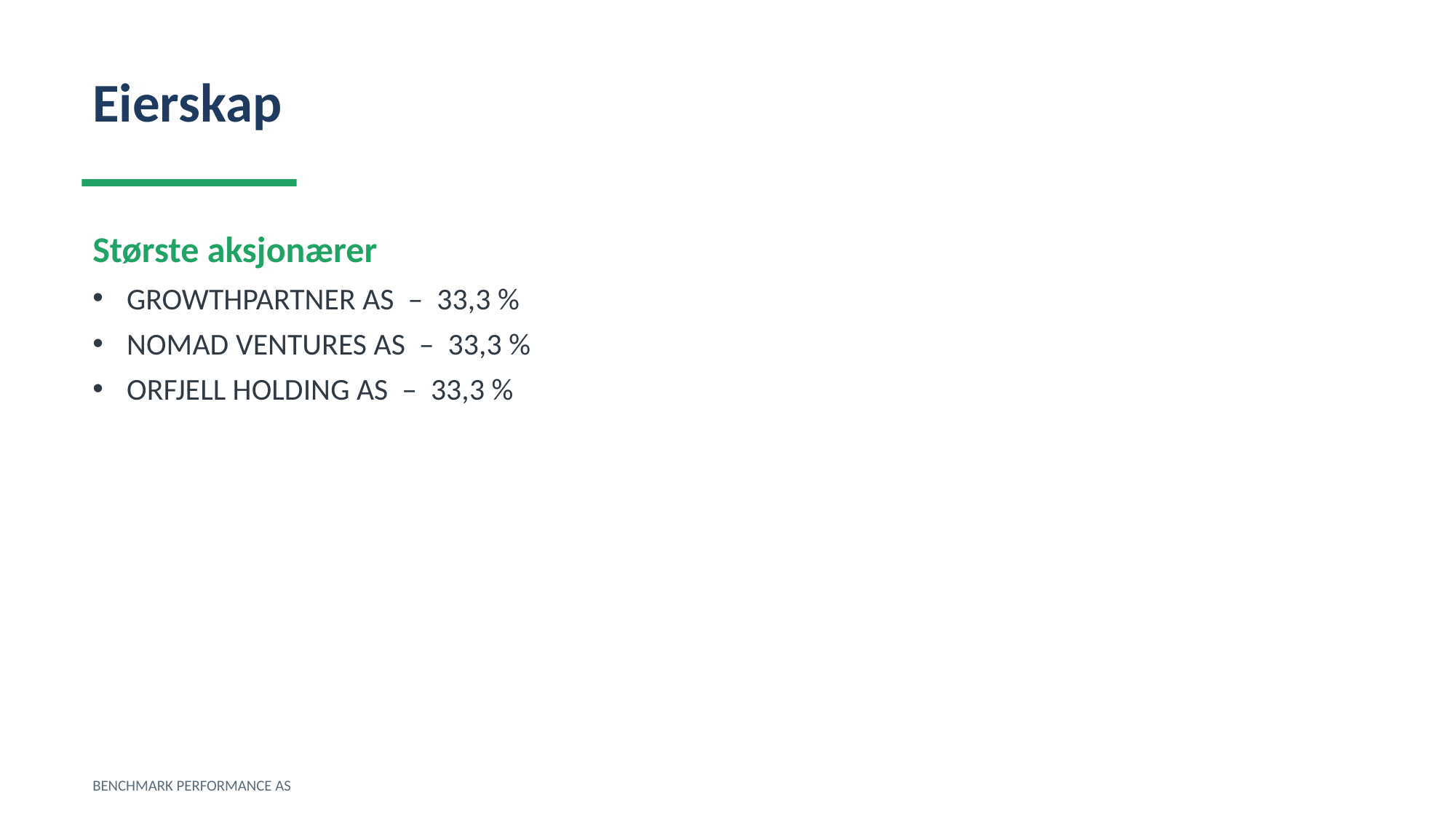

Eierskap

Største aksjonærer
GROWTHPARTNER AS  –  33,3 %
NOMAD VENTURES AS  –  33,3 %
ORFJELL HOLDING AS  –  33,3 %
BENCHMARK PERFORMANCE AS